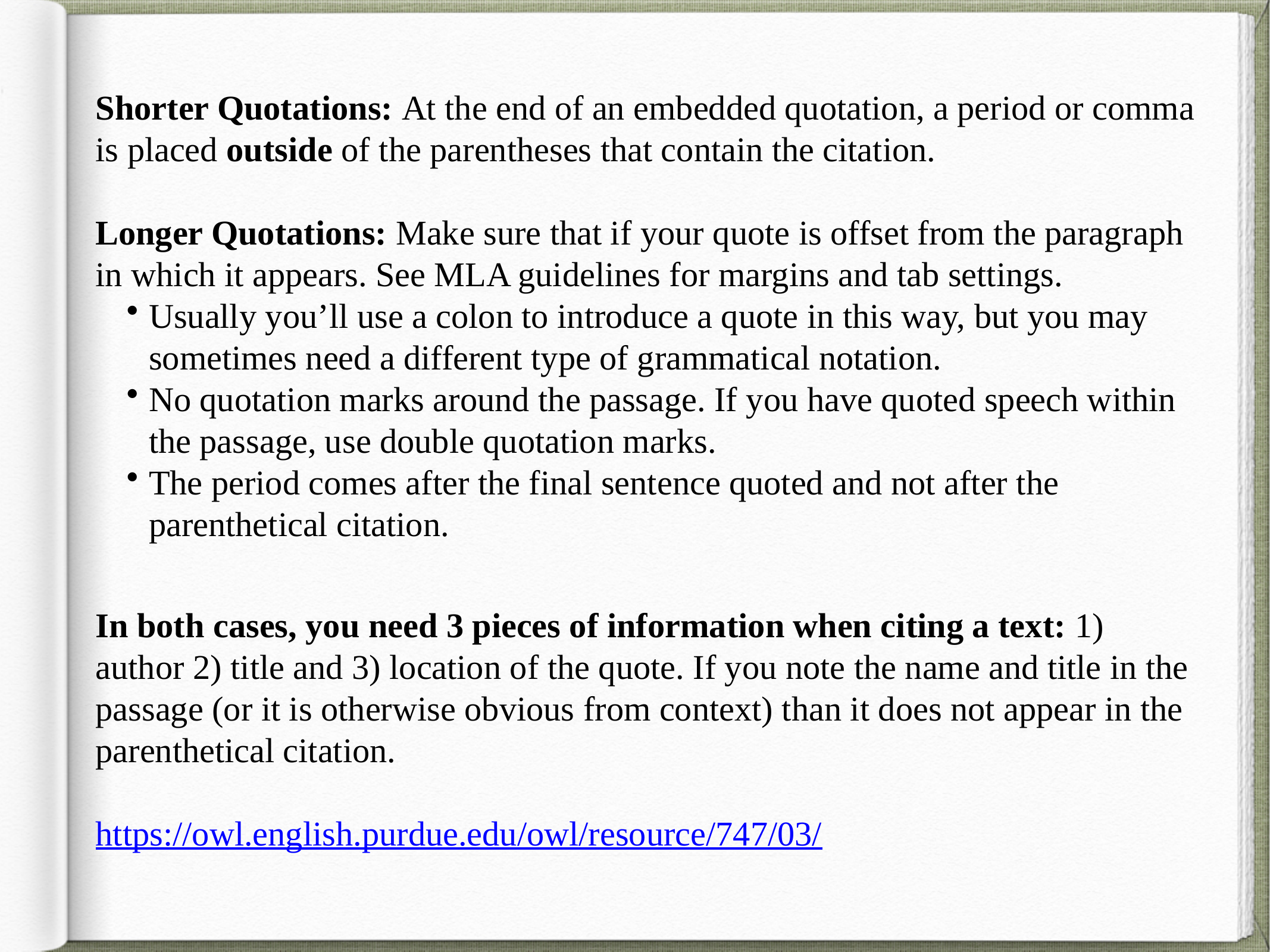

Shorter Quotations: At the end of an embedded quotation, a period or comma is placed outside of the parentheses that contain the citation.

Longer Quotations: Make sure that if your quote is offset from the paragraph in which it appears. See MLA guidelines for margins and tab settings.
Usually you’ll use a colon to introduce a quote in this way, but you may sometimes need a different type of grammatical notation.
No quotation marks around the passage. If you have quoted speech within the passage, use double quotation marks.
The period comes after the final sentence quoted and not after the parenthetical citation.

In both cases, you need 3 pieces of information when citing a text: 1) author 2) title and 3) location of the quote. If you note the name and title in the passage (or it is otherwise obvious from context) than it does not appear in the parenthetical citation.

https://owl.english.purdue.edu/owl/resource/747/03/